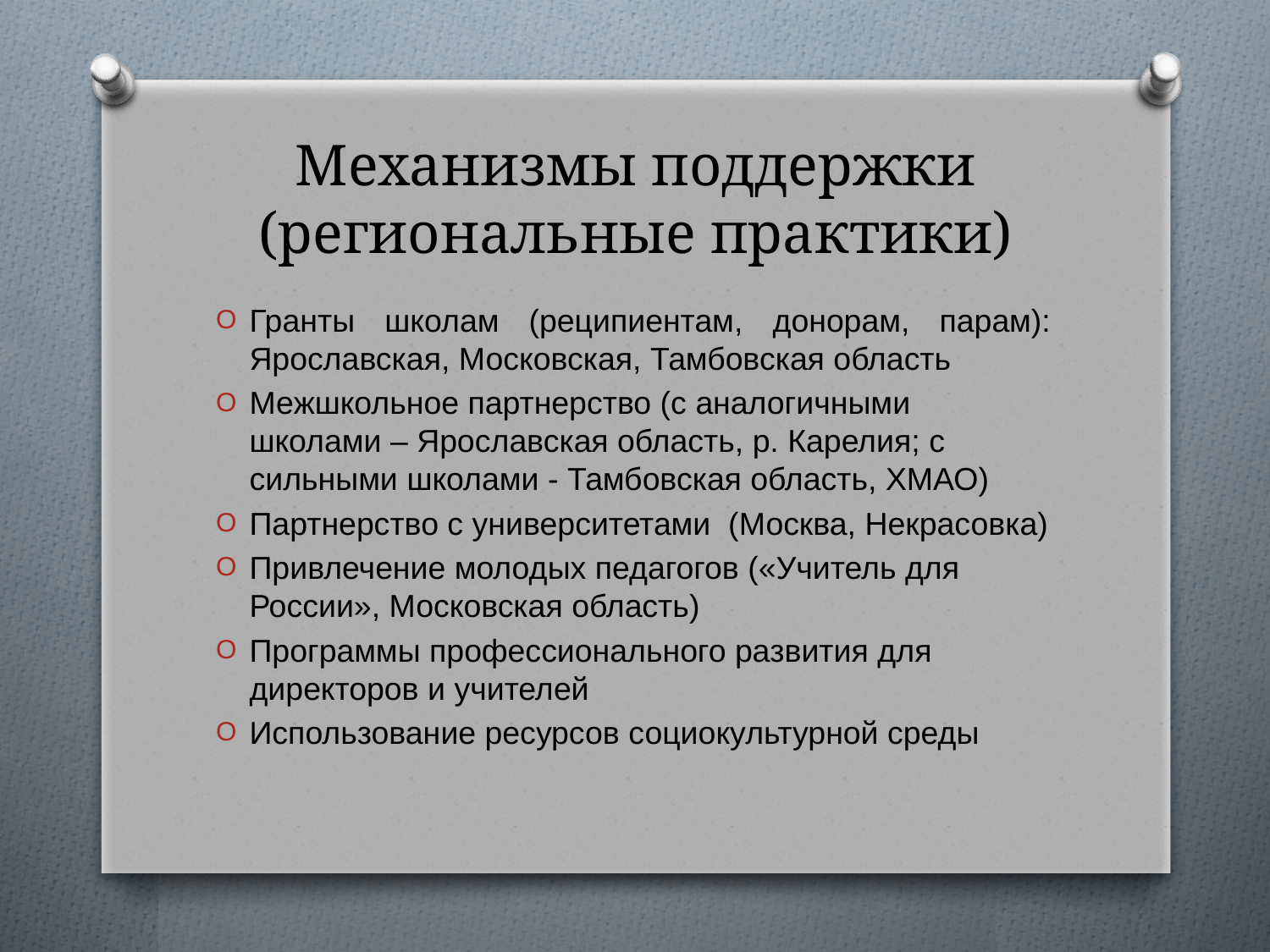

# Механизмы поддержки (региональные практики)
Гранты школам (реципиентам, донорам, парам): Ярославская, Московская, Тамбовская область
Межшкольное партнерство (с аналогичными школами – Ярославская область, р. Карелия; с сильными школами - Тамбовская область, ХМАО)
Партнерство с университетами  (Москва, Некрасовка)
Привлечение молодых педагогов («Учитель для России», Московская область)
Программы профессионального развития для директоров и учителей
Использование ресурсов социокультурной среды